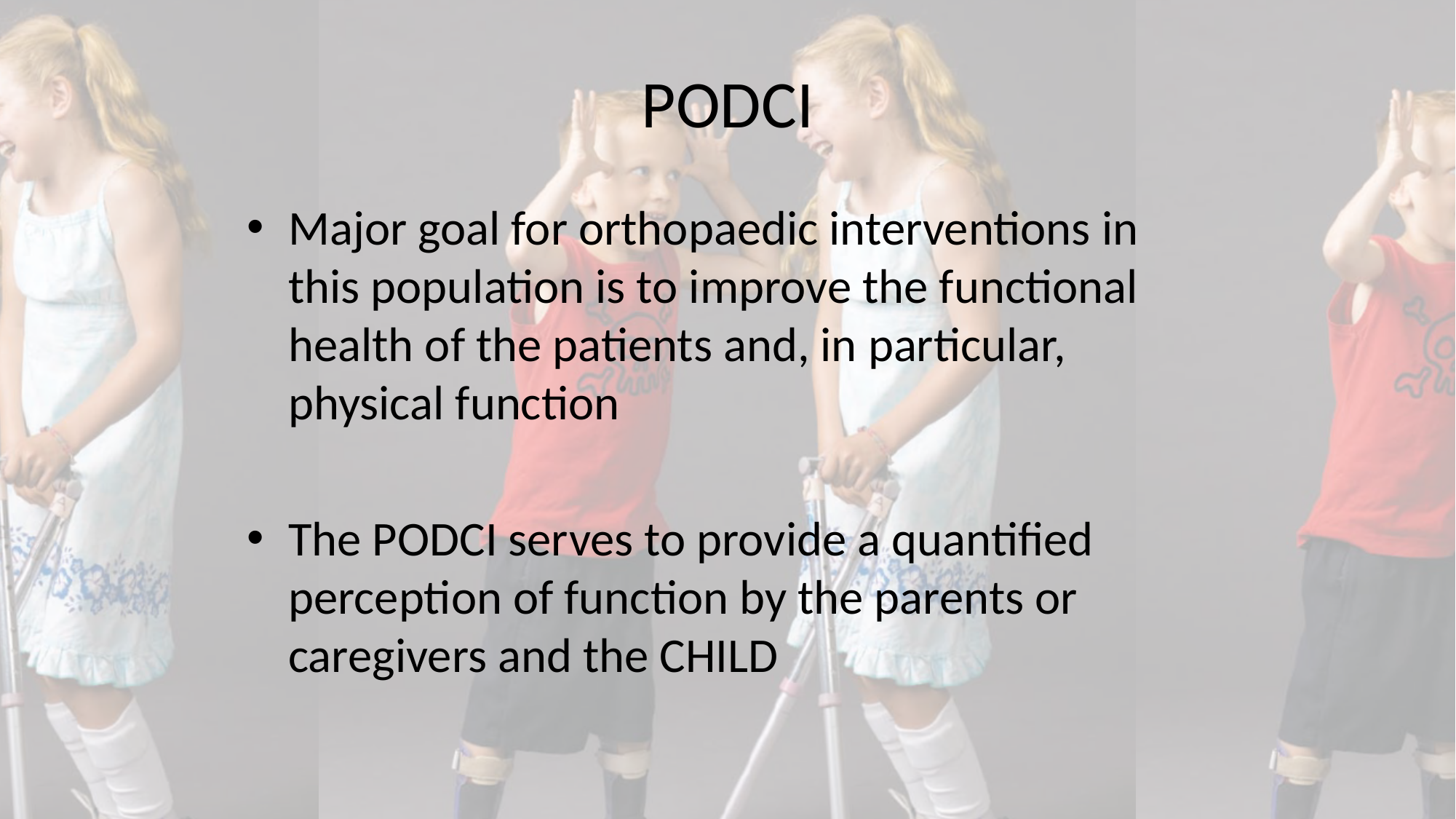

# PODCI
Major goal for orthopaedic interventions in this population is to improve the functional health of the patients and, in particular, physical function

The PODCI serves to provide a quantified perception of function by the parents or caregivers and the CHILD